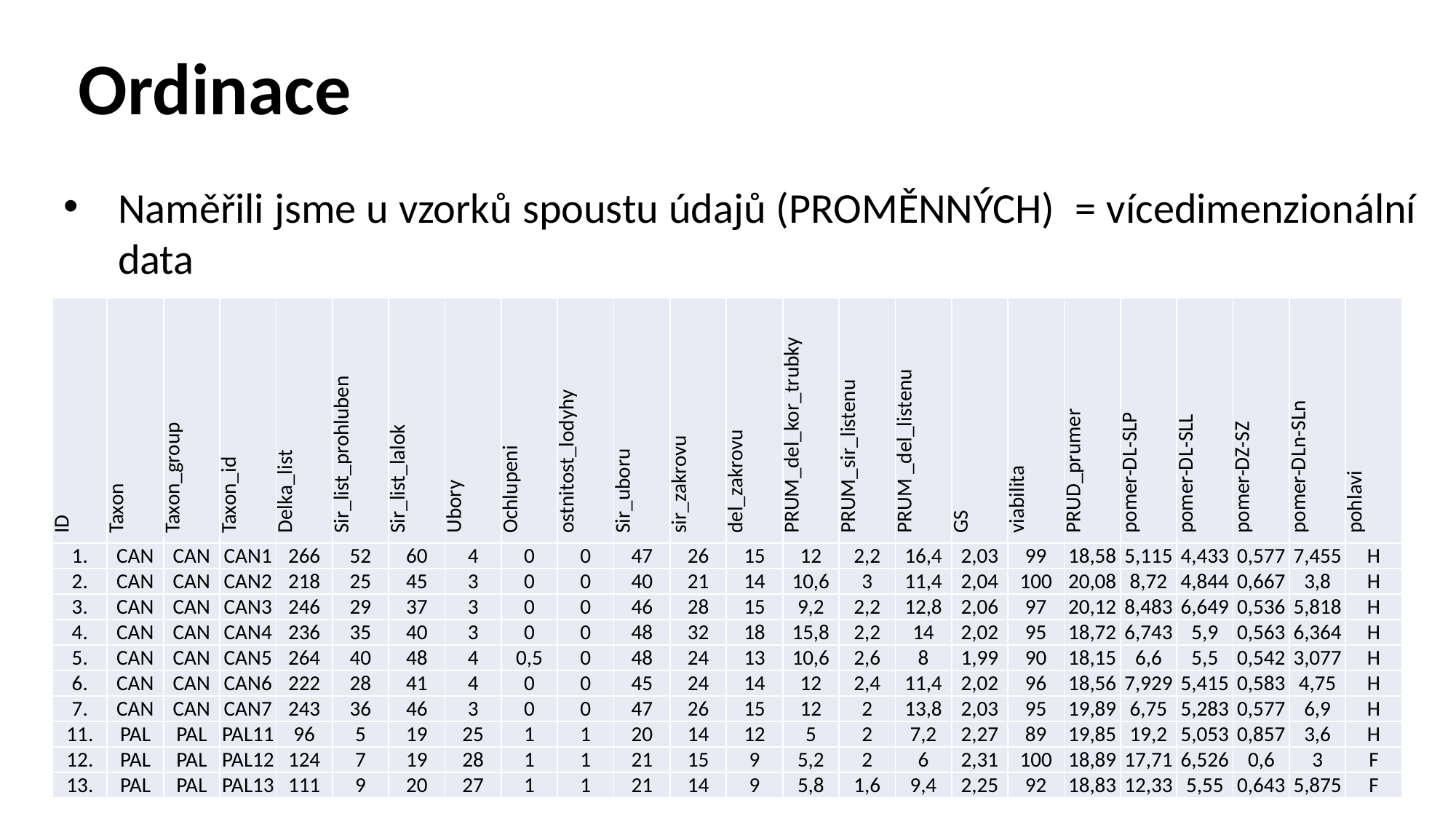

Ordinace
Naměřili jsme u vzorků spoustu údajů (PROMĚNNÝCH)  = vícedimenzionální data

| ID | Taxon | Taxon\_group | Taxon\_id | Delka\_list | Sir\_list\_prohluben | Sir\_list\_lalok | Ubory | Ochlupeni | ostnitost\_lodyhy | Sir\_uboru | sir\_zakrovu | del\_zakrovu | PRUM\_del\_kor\_trubky | PRUM\_sir\_listenu | PRUM \_del\_listenu | GS | viabilita | PRUD\_prumer | pomer-DL-SLP | pomer-DL-SLL | pomer-DZ-SZ | pomer-DLn-SLn | pohlavi |
| --- | --- | --- | --- | --- | --- | --- | --- | --- | --- | --- | --- | --- | --- | --- | --- | --- | --- | --- | --- | --- | --- | --- | --- |
| 1. | CAN | CAN | CAN1 | 266 | 52 | 60 | 4 | 0 | 0 | 47 | 26 | 15 | 12 | 2,2 | 16,4 | 2,03 | 99 | 18,58 | 5,115 | 4,433 | 0,577 | 7,455 | H |
| 2. | CAN | CAN | CAN2 | 218 | 25 | 45 | 3 | 0 | 0 | 40 | 21 | 14 | 10,6 | 3 | 11,4 | 2,04 | 100 | 20,08 | 8,72 | 4,844 | 0,667 | 3,8 | H |
| 3. | CAN | CAN | CAN3 | 246 | 29 | 37 | 3 | 0 | 0 | 46 | 28 | 15 | 9,2 | 2,2 | 12,8 | 2,06 | 97 | 20,12 | 8,483 | 6,649 | 0,536 | 5,818 | H |
| 4. | CAN | CAN | CAN4 | 236 | 35 | 40 | 3 | 0 | 0 | 48 | 32 | 18 | 15,8 | 2,2 | 14 | 2,02 | 95 | 18,72 | 6,743 | 5,9 | 0,563 | 6,364 | H |
| 5. | CAN | CAN | CAN5 | 264 | 40 | 48 | 4 | 0,5 | 0 | 48 | 24 | 13 | 10,6 | 2,6 | 8 | 1,99 | 90 | 18,15 | 6,6 | 5,5 | 0,542 | 3,077 | H |
| 6. | CAN | CAN | CAN6 | 222 | 28 | 41 | 4 | 0 | 0 | 45 | 24 | 14 | 12 | 2,4 | 11,4 | 2,02 | 96 | 18,56 | 7,929 | 5,415 | 0,583 | 4,75 | H |
| 7. | CAN | CAN | CAN7 | 243 | 36 | 46 | 3 | 0 | 0 | 47 | 26 | 15 | 12 | 2 | 13,8 | 2,03 | 95 | 19,89 | 6,75 | 5,283 | 0,577 | 6,9 | H |
| 11. | PAL | PAL | PAL11 | 96 | 5 | 19 | 25 | 1 | 1 | 20 | 14 | 12 | 5 | 2 | 7,2 | 2,27 | 89 | 19,85 | 19,2 | 5,053 | 0,857 | 3,6 | H |
| 12. | PAL | PAL | PAL12 | 124 | 7 | 19 | 28 | 1 | 1 | 21 | 15 | 9 | 5,2 | 2 | 6 | 2,31 | 100 | 18,89 | 17,71 | 6,526 | 0,6 | 3 | F |
| 13. | PAL | PAL | PAL13 | 111 | 9 | 20 | 27 | 1 | 1 | 21 | 14 | 9 | 5,8 | 1,6 | 9,4 | 2,25 | 92 | 18,83 | 12,33 | 5,55 | 0,643 | 5,875 | F |